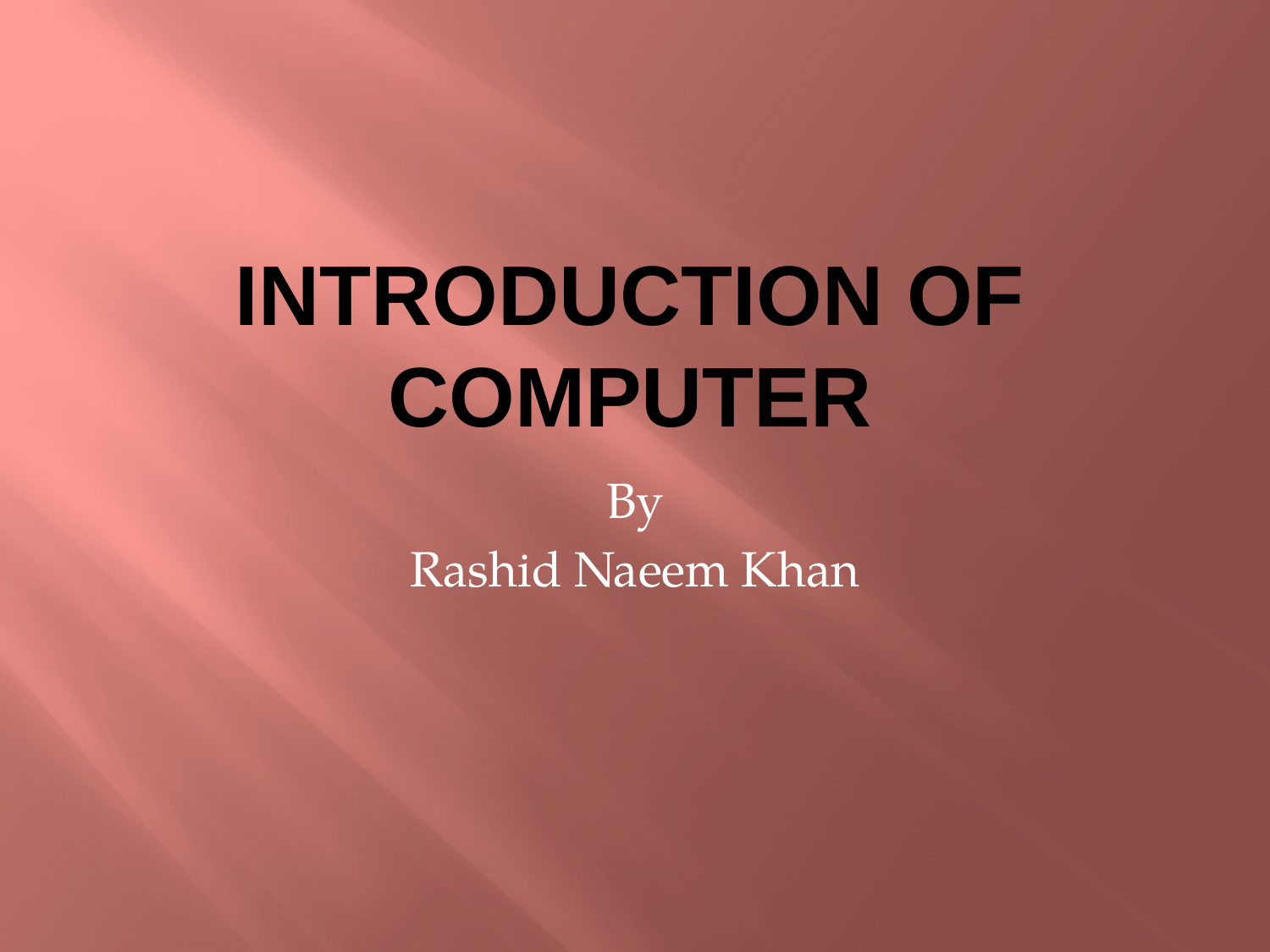

# Introduction of Computer
By
Rashid Naeem Khan